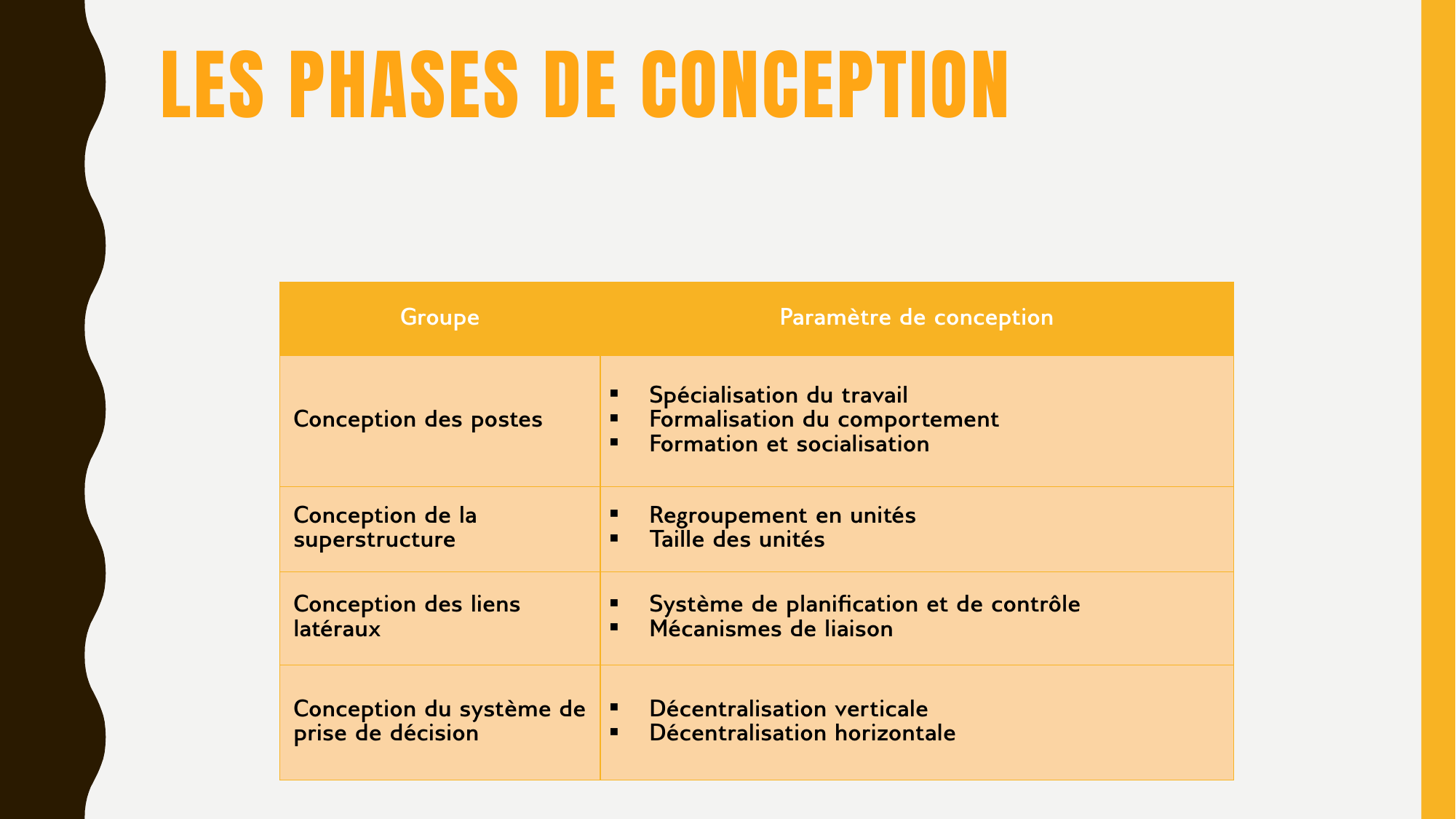

# Les phases de conception
| Groupe | Paramètre de conception |
| --- | --- |
| Conception des postes | Spécialisation du travail Formalisation du comportement Formation et socialisation |
| Conception de la superstructure | Regroupement en unités Taille des unités |
| Conception des liens latéraux | Système de planification et de contrôle Mécanismes de liaison |
| Conception du système de prise de décision | Décentralisation verticale Décentralisation horizontale |